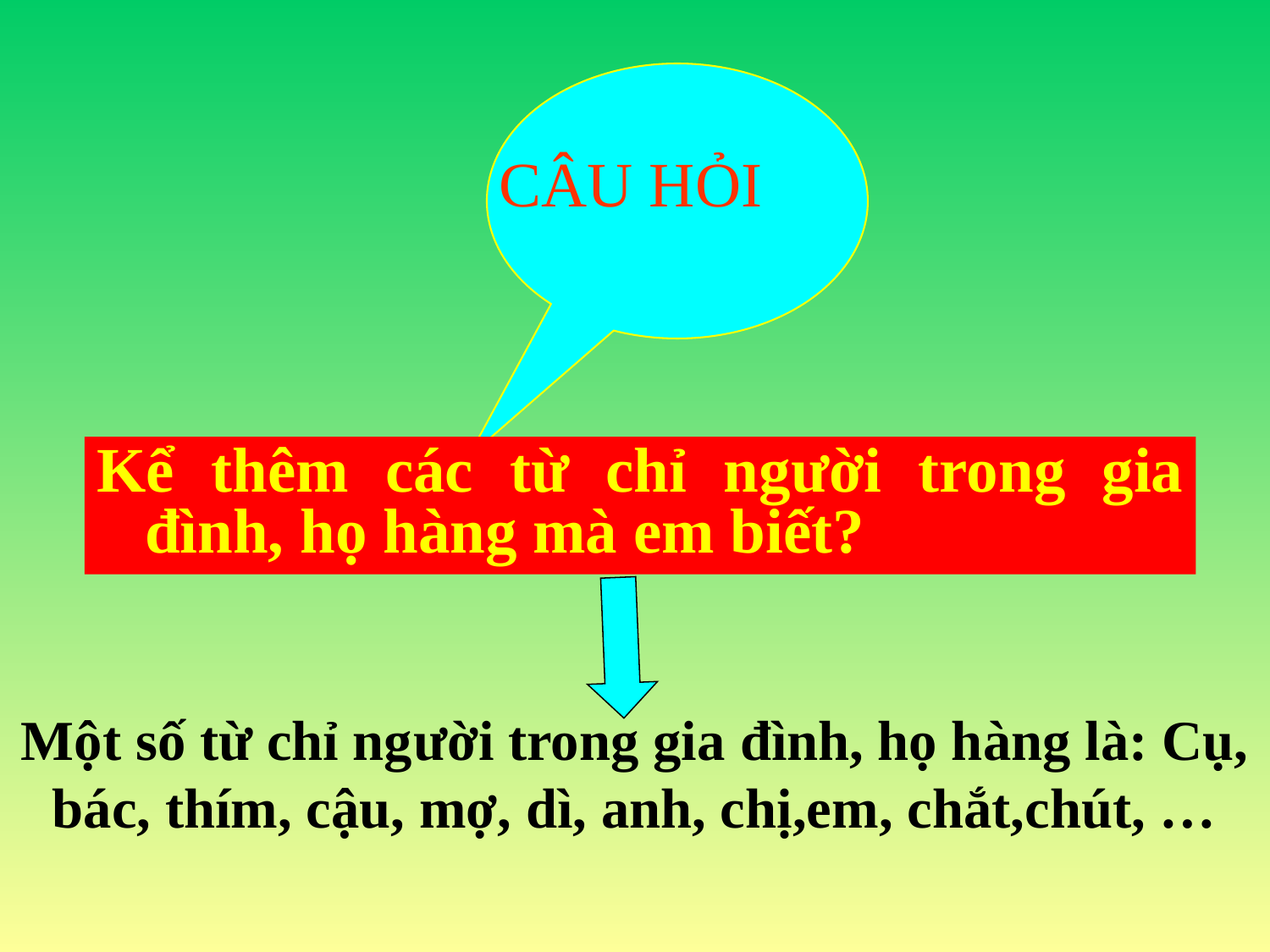

CÂU HỎI
Kể thêm các từ chỉ người trong gia đình, họ hàng mà em biết?

Một số từ chỉ người trong gia đình, họ hàng là: Cụ, bác, thím, cậu, mợ, dì, anh, chị,em, chắt,chút, …